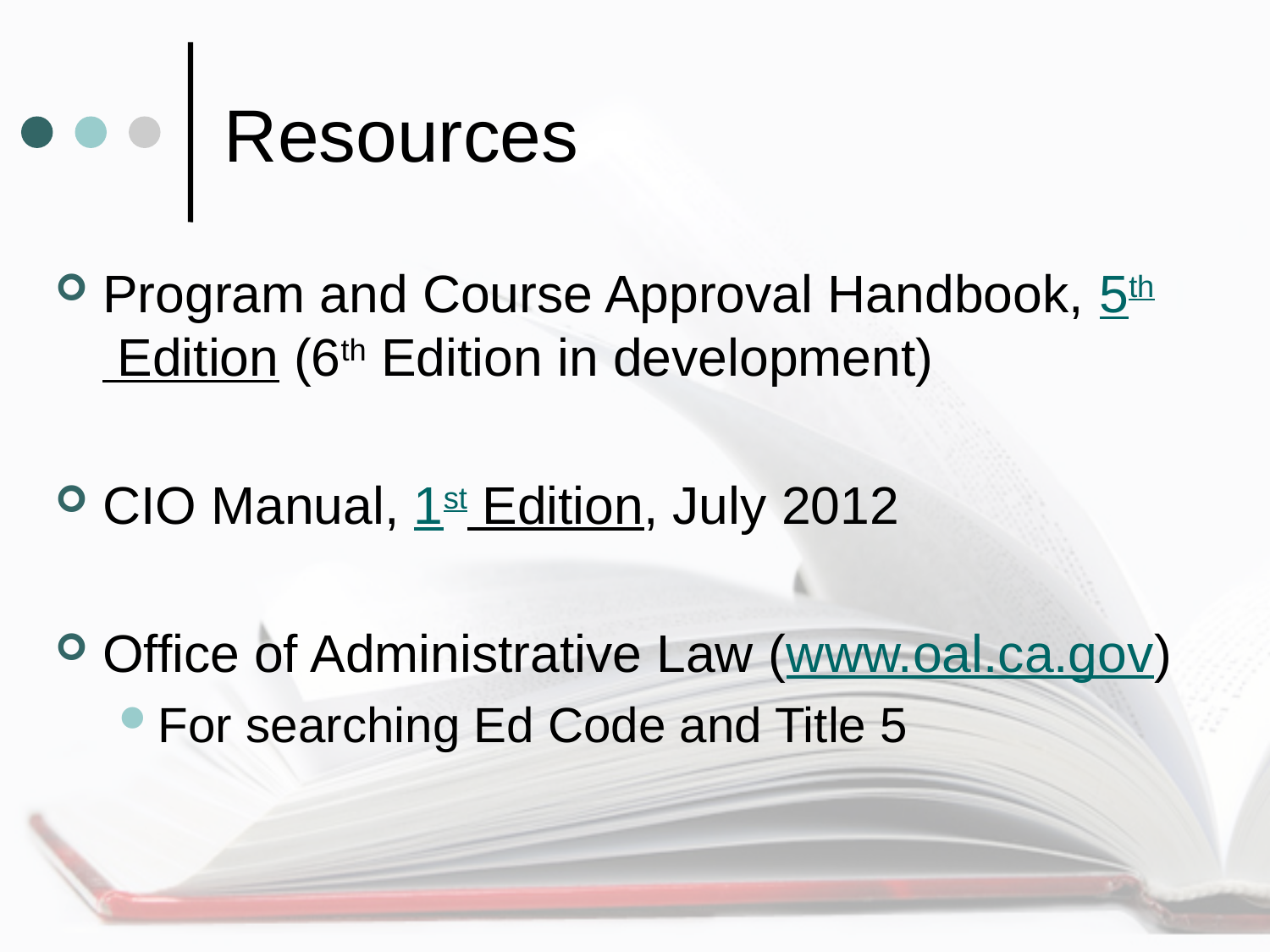

# Resources
Program and Course Approval Handbook, 5th Edition (6th Edition in development)

CIO Manual, 1st Edition, July 2012

Office of Administrative Law (www.oal.ca.gov)
For searching Ed Code and Title 5